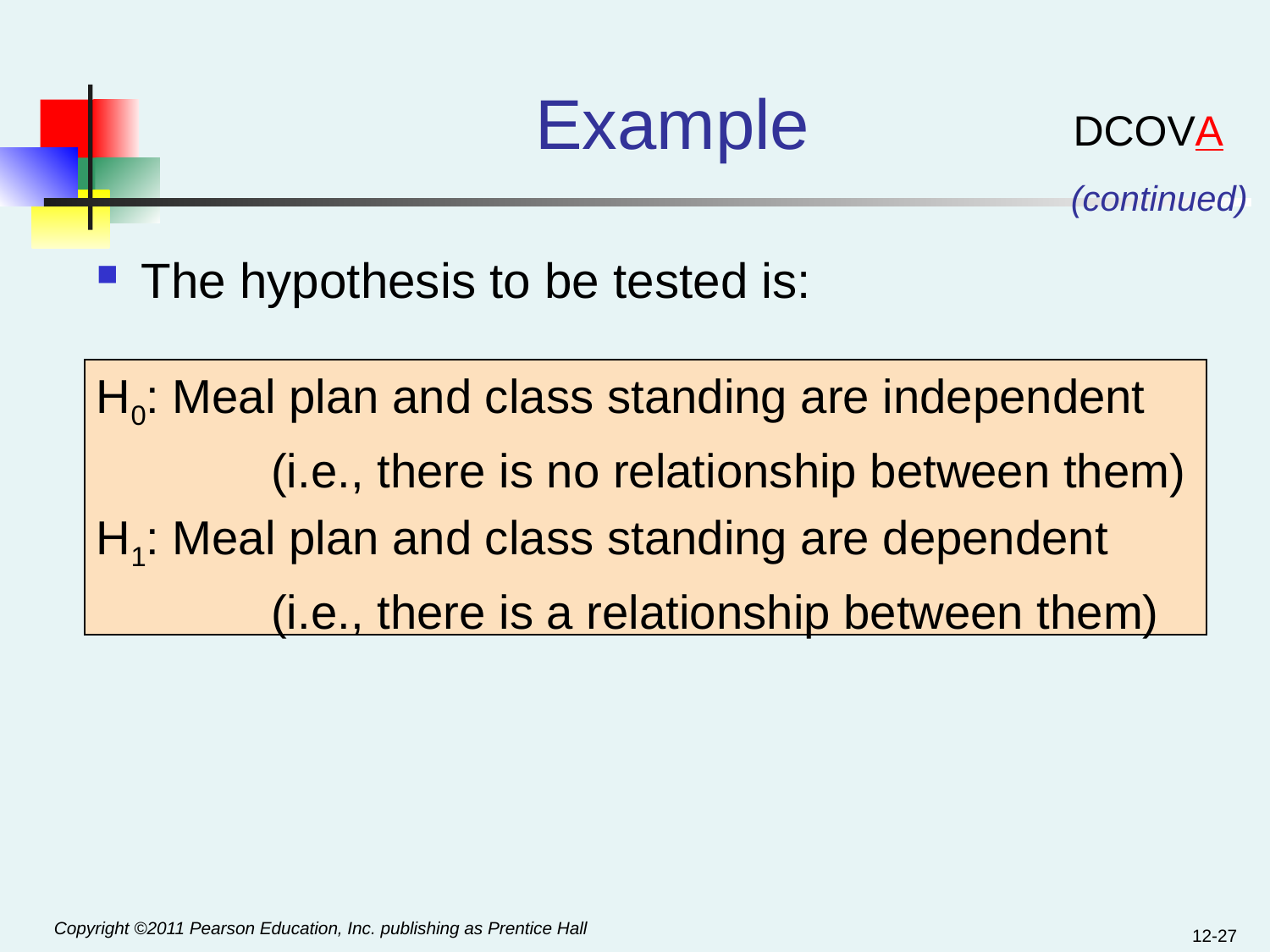

# Example
DCOVA
(continued)
The hypothesis to be tested is:
H0: Meal plan and class standing are independent
		(i.e., there is no relationship between them)
H1: Meal plan and class standing are dependent
		(i.e., there is a relationship between them)
12-27